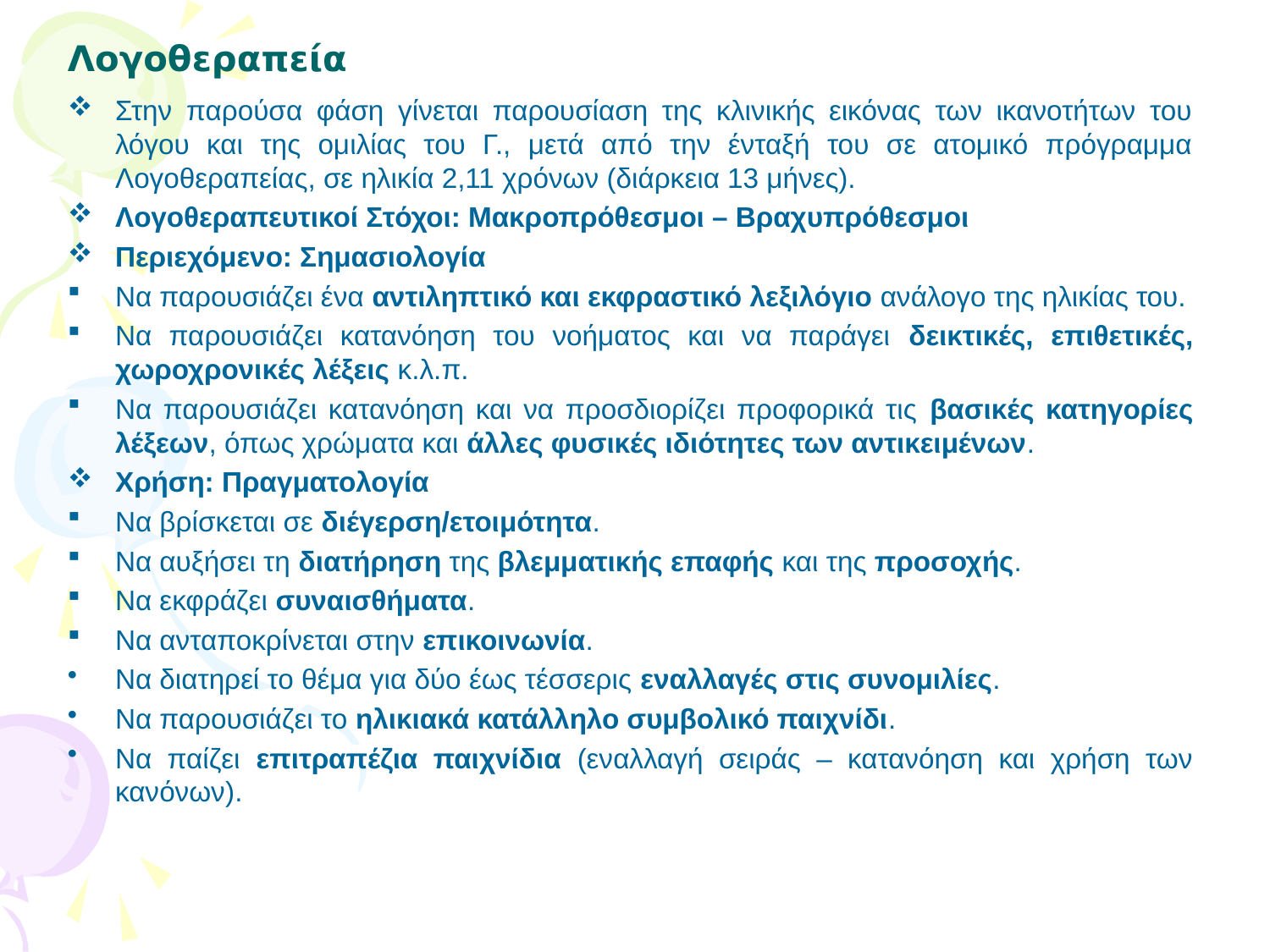

Λογοθεραπεία
Στην παρούσα φάση γίνεται παρουσίαση της κλινικής εικόνας των ικανοτήτων του λόγου και της ομιλίας του Γ., μετά από την ένταξή του σε ατομικό πρόγραμμα Λογοθεραπείας, σε ηλικία 2,11 χρόνων (διάρκεια 13 μήνες).
Λογοθεραπευτικοί Στόχοι: Μακροπρόθεσμοι – Βραχυπρόθεσμοι
Περιεχόμενο: Σημασιολογία
Να παρουσιάζει ένα αντιληπτικό και εκφραστικό λεξιλόγιο ανάλογο της ηλικίας του.
Να παρουσιάζει κατανόηση του νοήματος και να παράγει δεικτικές, επιθετικές, χωροχρονικές λέξεις κ.λ.π.
Να παρουσιάζει κατανόηση και να προσδιορίζει προφορικά τις βασικές κατηγορίες λέξεων, όπως χρώματα και άλλες φυσικές ιδιότητες των αντικειμένων.
Χρήση: Πραγματολογία
Να βρίσκεται σε διέγερση/ετοιμότητα.
Να αυξήσει τη διατήρηση της βλεμματικής επαφής και της προσοχής.
Να εκφράζει συναισθήματα.
Να ανταποκρίνεται στην επικοινωνία.
Να διατηρεί το θέμα για δύο έως τέσσερις εναλλαγές στις συνομιλίες.
Να παρουσιάζει το ηλικιακά κατάλληλο συμβολικό παιχνίδι.
Να παίζει επιτραπέζια παιχνίδια (εναλλαγή σειράς – κατανόηση και χρήση των κανόνων).